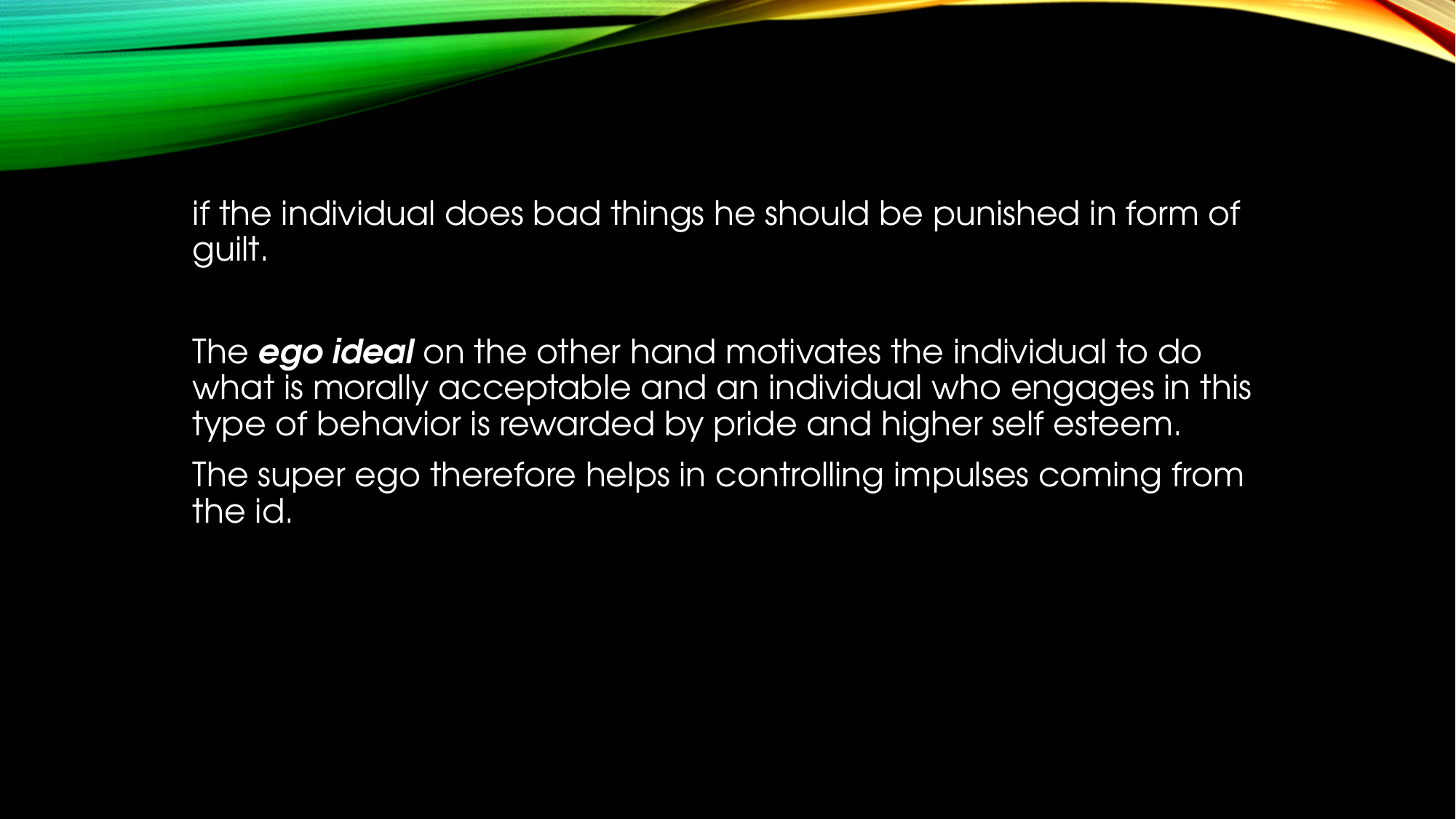

if the individual does bad things he should be punished in form of guilt.

The ego ideal on the other hand motivates the individual to do what is morally acceptable and an individual who engages in this type of behavior is rewarded by pride and higher self esteem.
The super ego therefore helps in controlling impulses coming from the id.